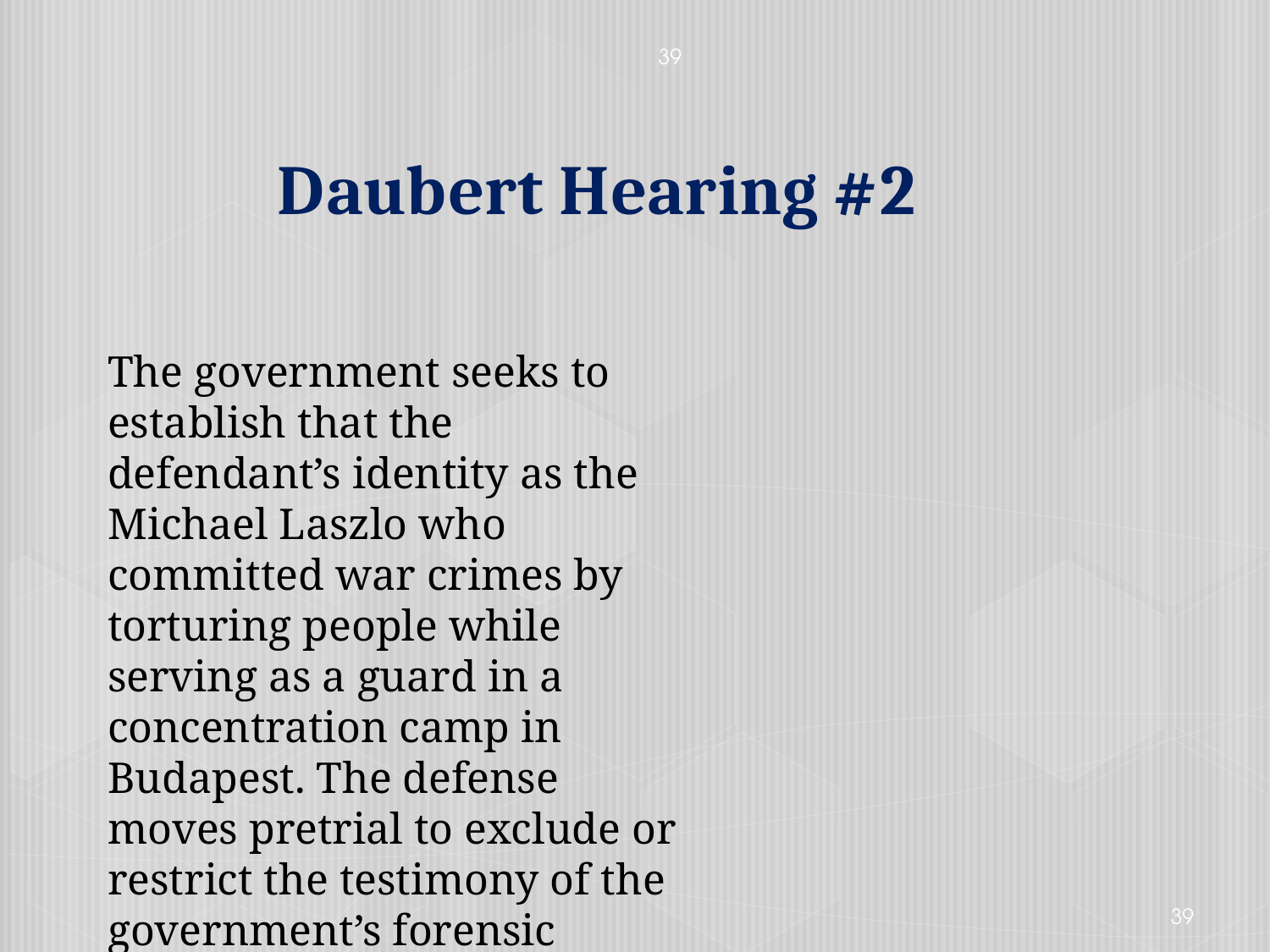

39
Daubert Hearing #2
#

The government seeks to establish that the defendant’s identity as the Michael Laszlo who committed war crimes by torturing people while serving as a guard in a concentration camp in Budapest. The defense moves pretrial to exclude or restrict the testimony of the government’s forensic document examiner.
39